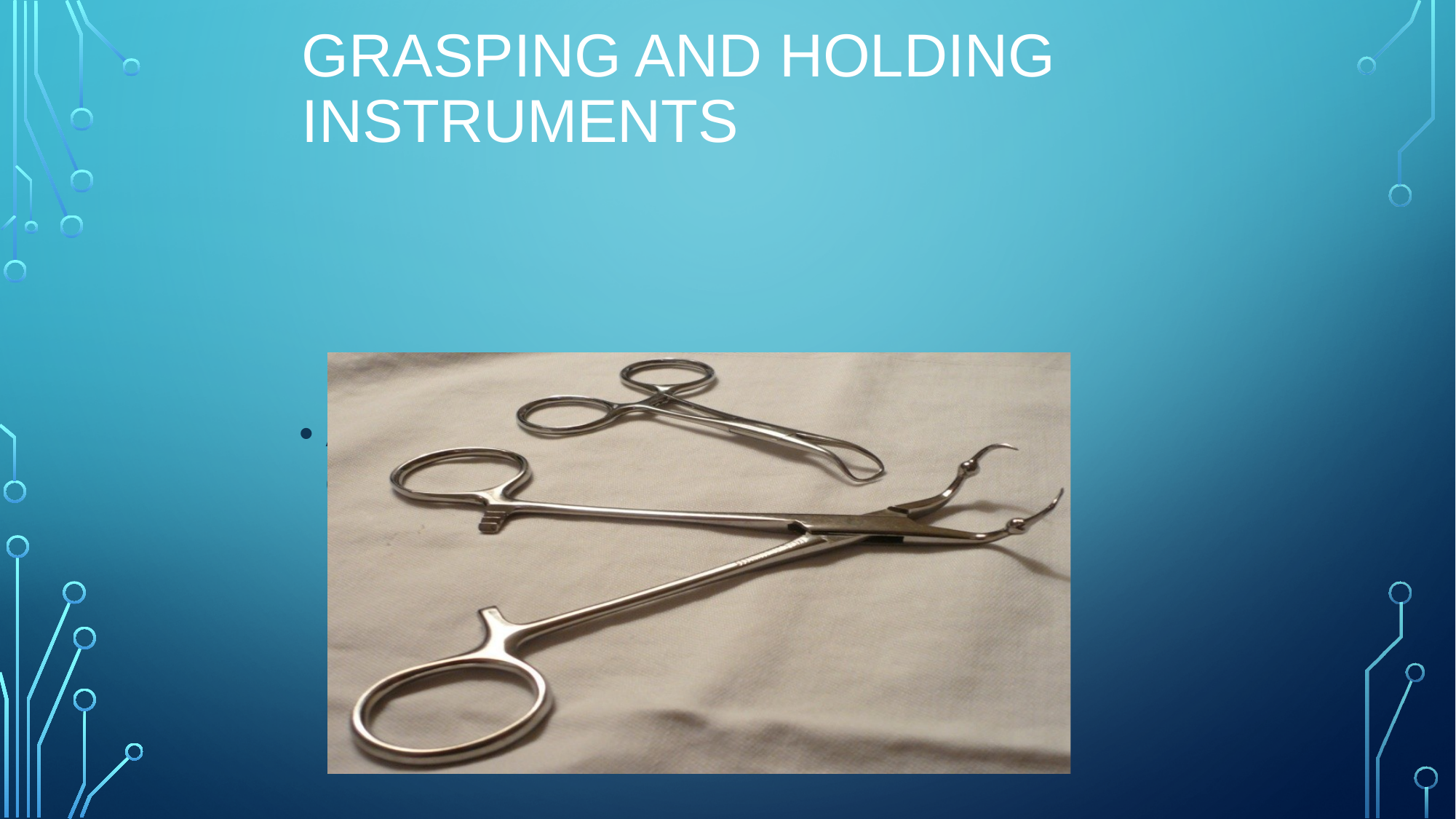

# Grasping and Holding Instruments

A Backhaus towel clip is used to hold towels and drapes in place.  Other name: towel clamp.